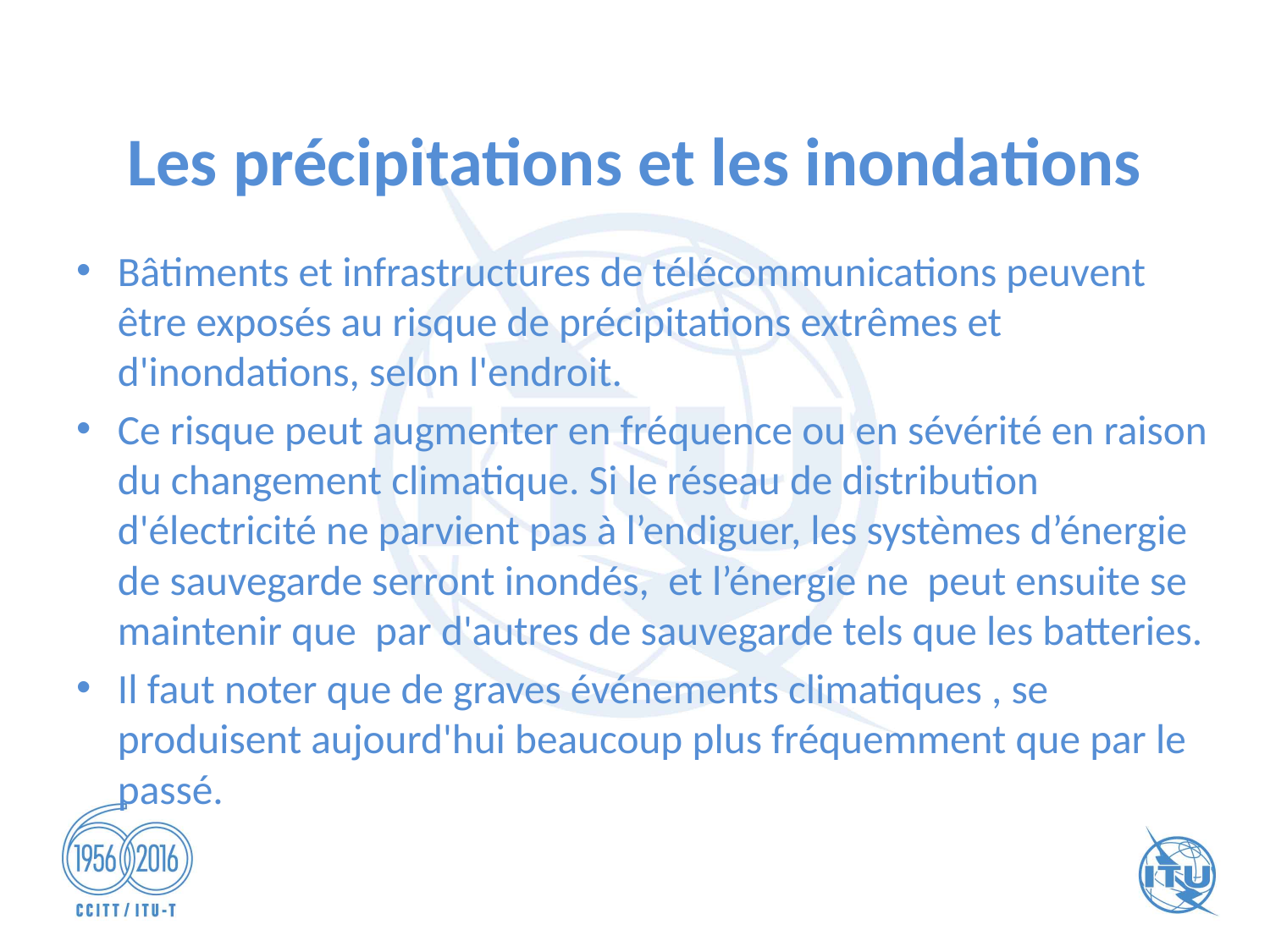

# Les précipitations et les inondations
Bâtiments et infrastructures de télécommunications peuvent être exposés au risque de précipitations extrêmes et d'inondations, selon l'endroit.
Ce risque peut augmenter en fréquence ou en sévérité en raison du changement climatique. Si le réseau de distribution d'électricité ne parvient pas à l’endiguer, les systèmes d’énergie de sauvegarde serront inondés,  et l’énergie ne  peut ensuite se maintenir que  par d'autres de sauvegarde tels que les batteries.
Il faut noter que de graves événements climatiques , se produisent aujourd'hui beaucoup plus fréquemment que par le passé.